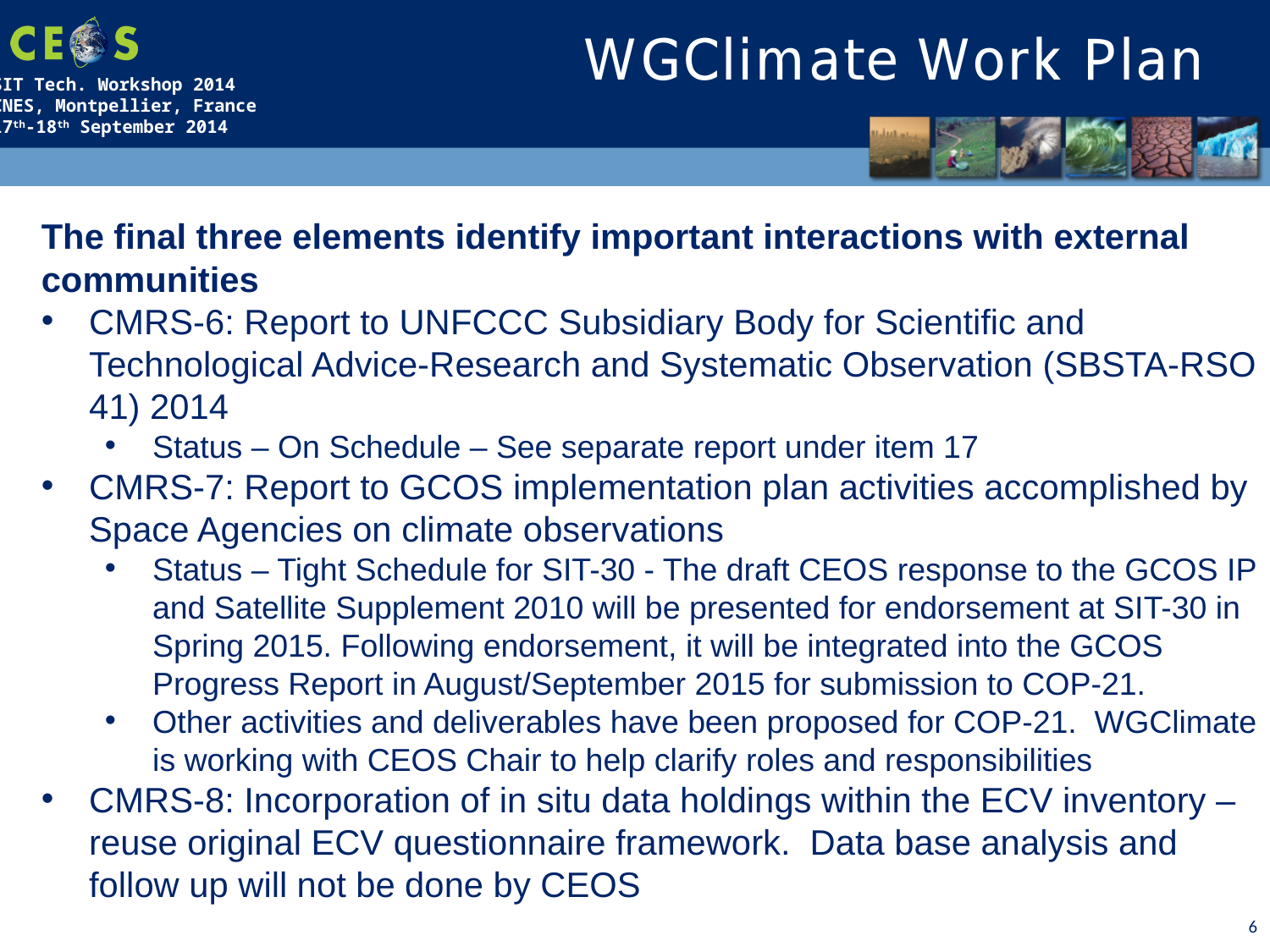

WGClimate Work Plan
The final three elements identify important interactions with external communities
CMRS-6: Report to UNFCCC Subsidiary Body for Scientific and Technological Advice-Research and Systematic Observation (SBSTA-RSO 41) 2014
Status – On Schedule – See separate report under item 17
CMRS-7: Report to GCOS implementation plan activities accomplished by Space Agencies on climate observations
Status – Tight Schedule for SIT-30 - The draft CEOS response to the GCOS IP and Satellite Supplement 2010 will be presented for endorsement at SIT-30 in Spring 2015. Following endorsement, it will be integrated into the GCOS Progress Report in August/September 2015 for submission to COP-21.
Other activities and deliverables have been proposed for COP-21.  WGClimate is working with CEOS Chair to help clarify roles and responsibilities
CMRS-8: Incorporation of in situ data holdings within the ECV inventory – reuse original ECV questionnaire framework.  Data base analysis and follow up will not be done by CEOS

6